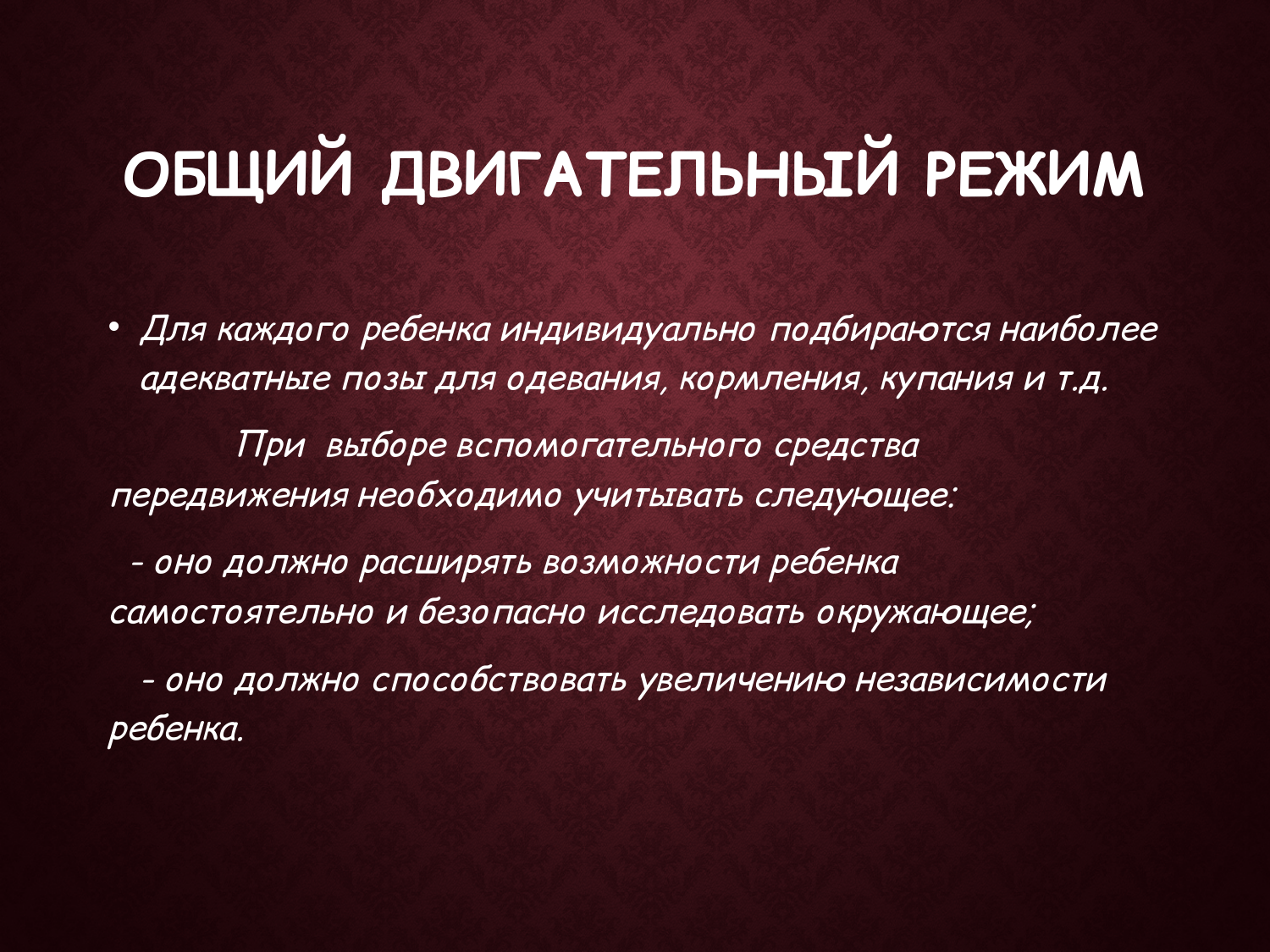

# Общий двигательный режим
Для каждого ребенка индивидуально подбираются наиболее адекватные позы для одевания, кормления, купания и т.д.
	При  выборе вспомогательного средства передвижения необходимо учитывать следующее:
  - оно должно расширять возможности ребенка самостоятельно и безопасно исследовать окружающее;
   - оно должно способствовать увеличению независимости ребенка.